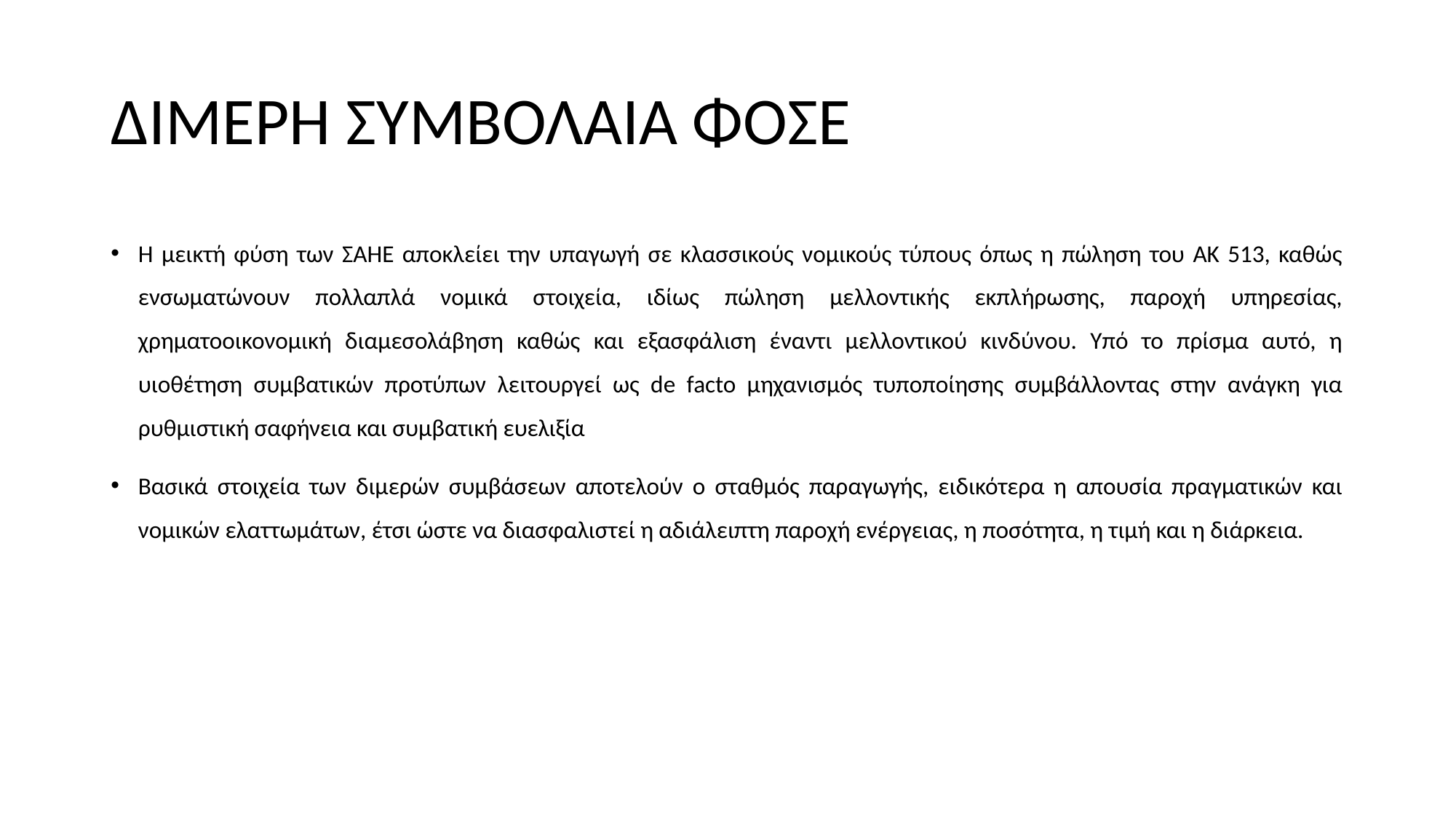

# ΔΙΜΕΡΗ ΣΥΜΒΟΛΑΙΑ ΦΟΣΕ
Η μεικτή φύση των ΣΑΗΕ αποκλείει την υπαγωγή σε κλασσικούς νομικούς τύπους όπως η πώληση του ΑΚ 513, καθώς ενσωματώνουν πολλαπλά νομικά στοιχεία, ιδίως πώληση μελλοντικής εκπλήρωσης, παροχή υπηρεσίας, χρηματοοικονομική διαμεσολάβηση καθώς και εξασφάλιση έναντι μελλοντικού κινδύνου. Υπό το πρίσμα αυτό, η υιοθέτηση συμβατικών προτύπων λειτουργεί ως de facto μηχανισμός τυποποίησης συμβάλλοντας στην ανάγκη για ρυθμιστική σαφήνεια και συμβατική ευελιξία
Βασικά στοιχεία των διμερών συμβάσεων αποτελούν ο σταθμός παραγωγής, ειδικότερα η απουσία πραγματικών και νομικών ελαττωμάτων, έτσι ώστε να διασφαλιστεί η αδιάλειπτη παροχή ενέργειας, η ποσότητα, η τιμή και η διάρκεια.